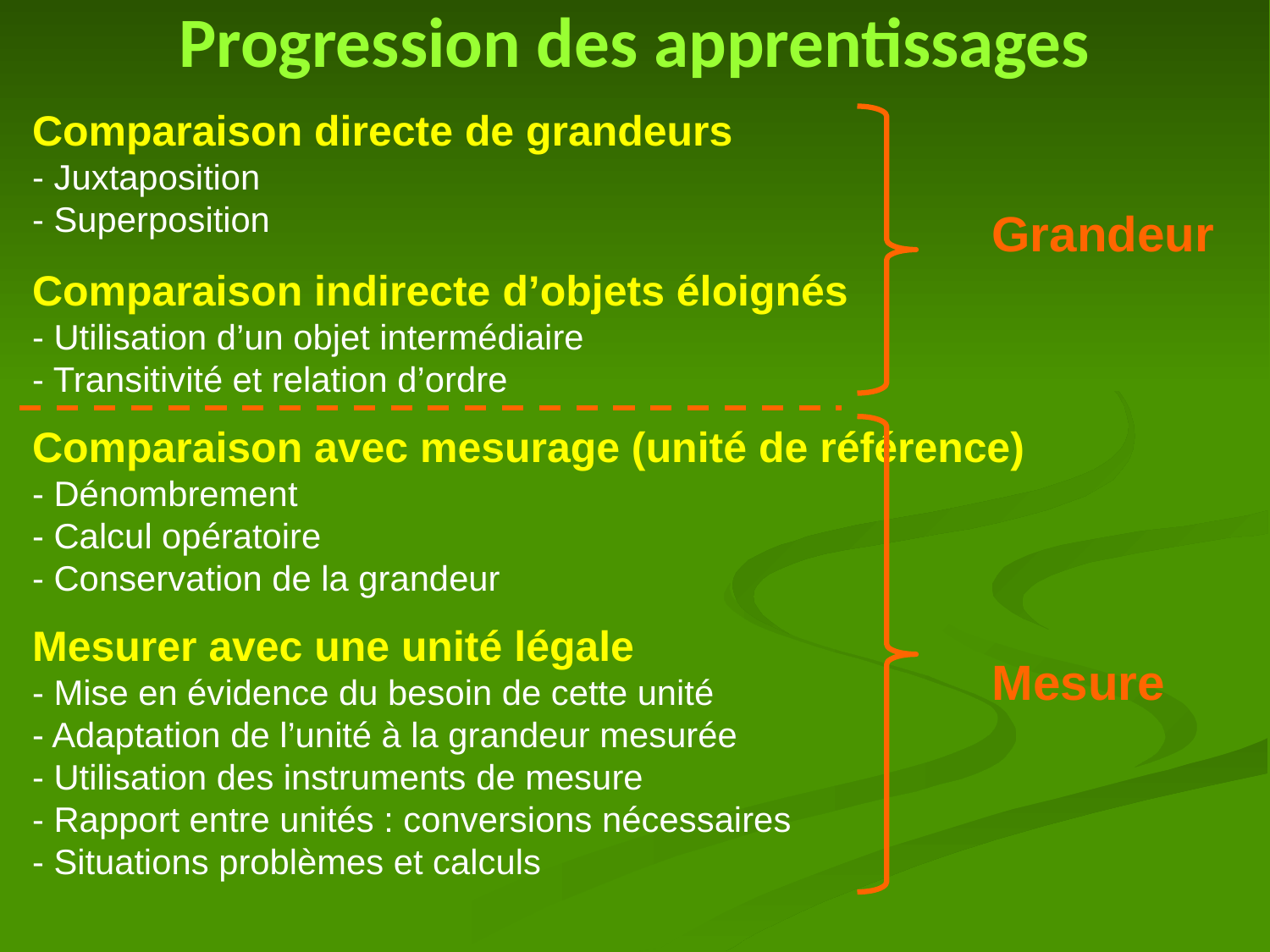

# Progression des apprentissages
Comparaison directe de grandeurs
- Juxtaposition
- Superposition
Comparaison indirecte d’objets éloignés
- Utilisation d’un objet intermédiaire
- Transitivité et relation d’ordre
Comparaison avec mesurage (unité de référence)
- Dénombrement
- Calcul opératoire
- Conservation de la grandeur
Mesurer avec une unité légale
- Mise en évidence du besoin de cette unité
- Adaptation de l’unité à la grandeur mesurée
- Utilisation des instruments de mesure
- Rapport entre unités : conversions nécessaires
- Situations problèmes et calculs

Grandeur

Mesure